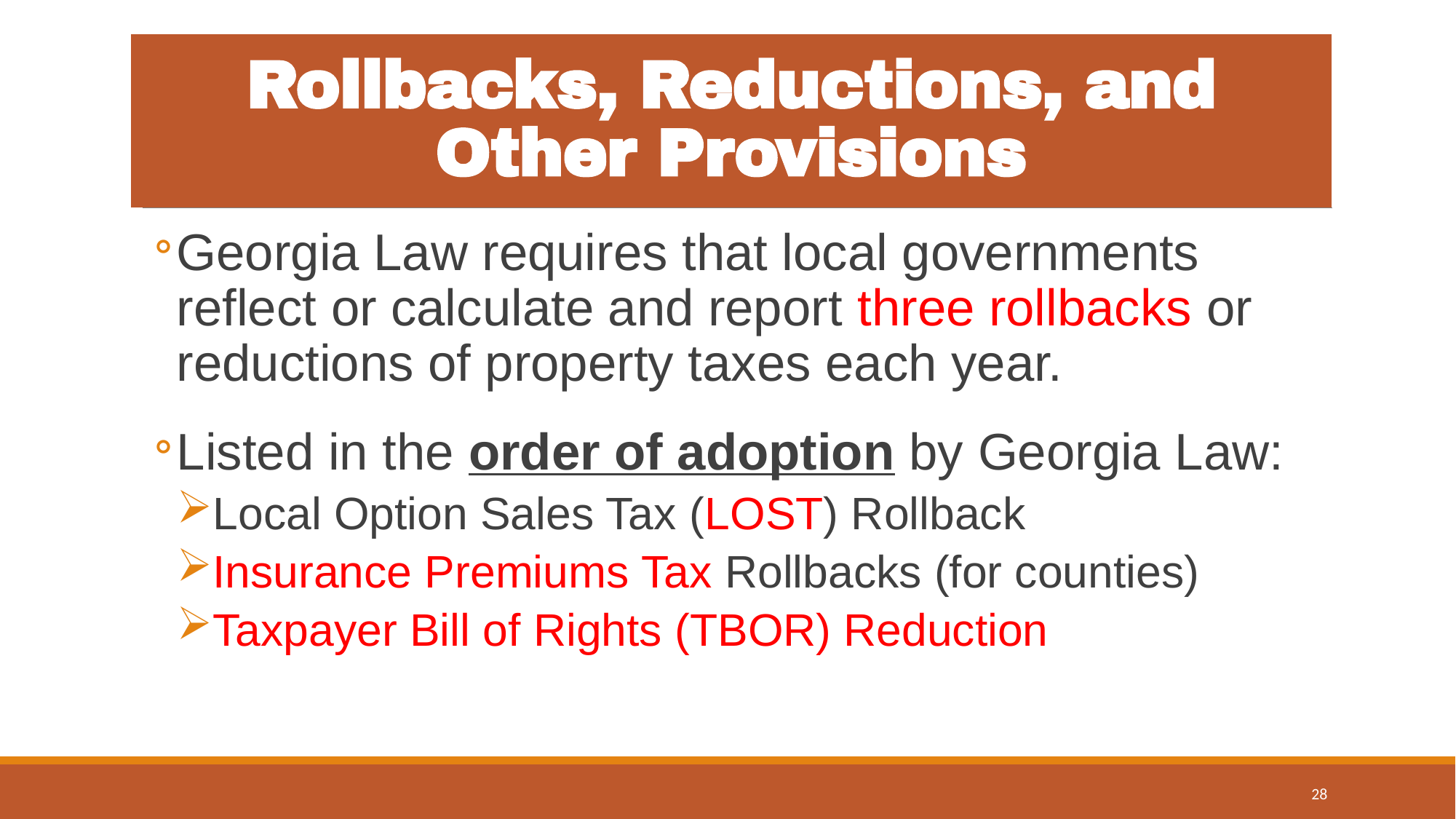

# Rollbacks, Reductions, and Other Provisions
Georgia Law requires that local governments reflect or calculate and report three rollbacks or reductions of property taxes each year.

Listed in the order of adoption by Georgia Law:
Local Option Sales Tax (LOST) Rollback
Insurance Premiums Tax Rollbacks (for counties)
Taxpayer Bill of Rights (TBOR) Reduction
28